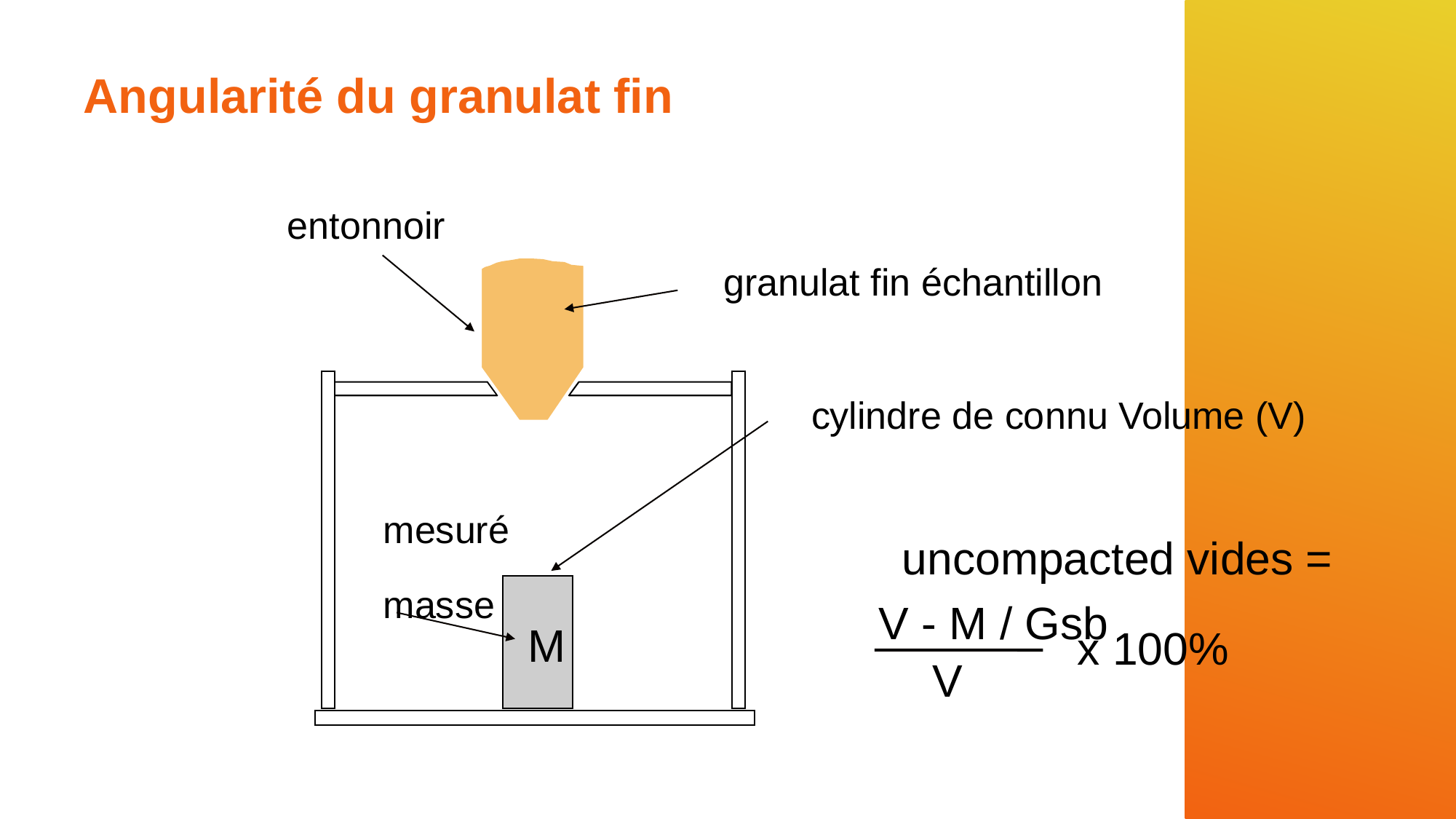

# Angularité du granulat fin
entonnoir

granulat fin échantillon

cylindre de connu Volume (V)

mesuré
masse
uncompacted vides =

V - M / Gsb
x 100%

V

M